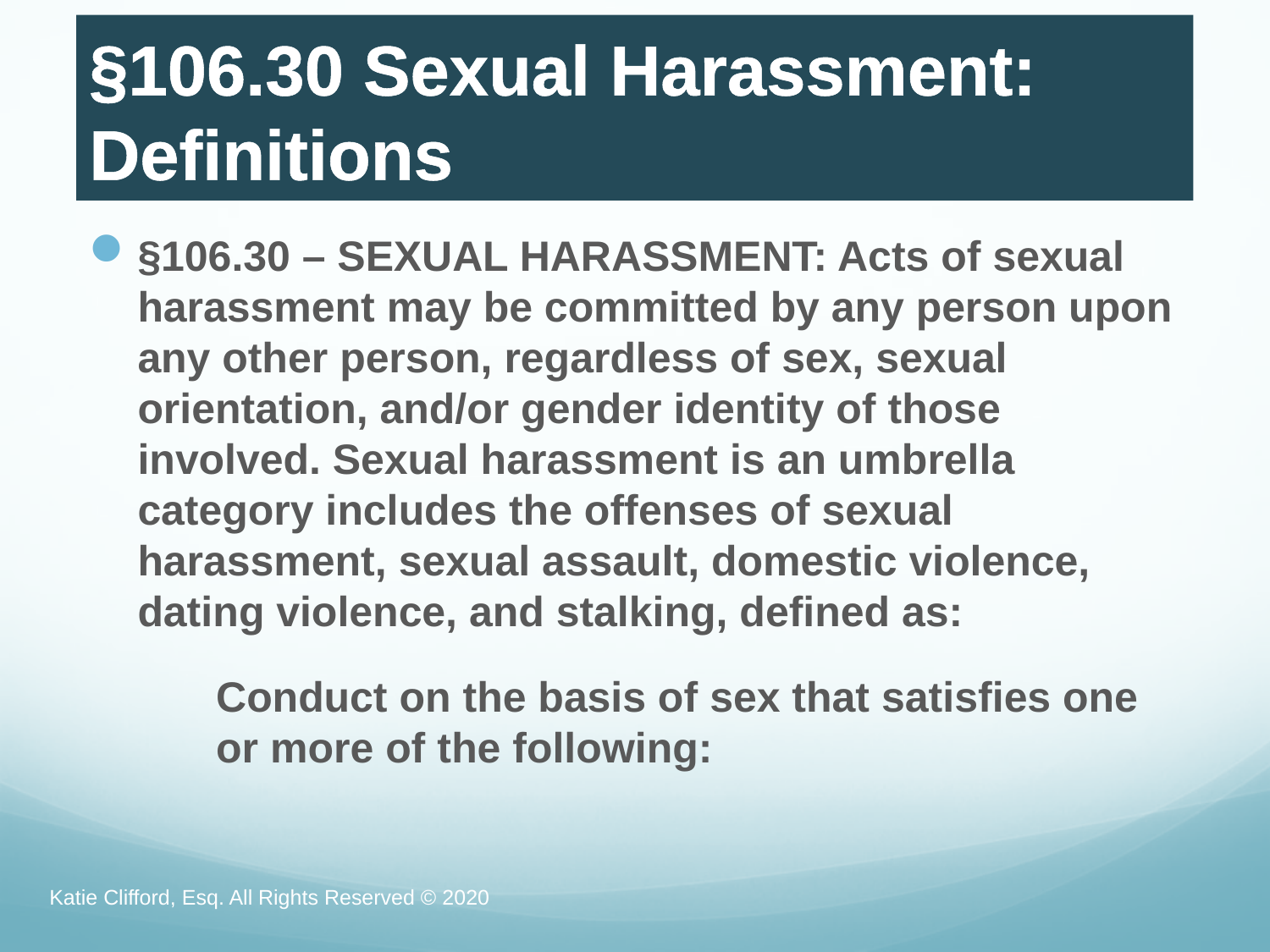

# §106.30 Sexual Harassment: Definitions
§106.30 – SEXUAL HARASSMENT: Acts of sexual harassment may be committed by any person upon any other person, regardless of sex, sexual orientation, and/or gender identity of those involved. Sexual harassment is an umbrella category includes the offenses of sexual harassment, sexual assault, domestic violence, dating violence, and stalking, defined as:
   	Conduct on the basis of sex that satisfies one 	or more of the following:
Katie Clifford, Esq. All Rights Reserved © 2020